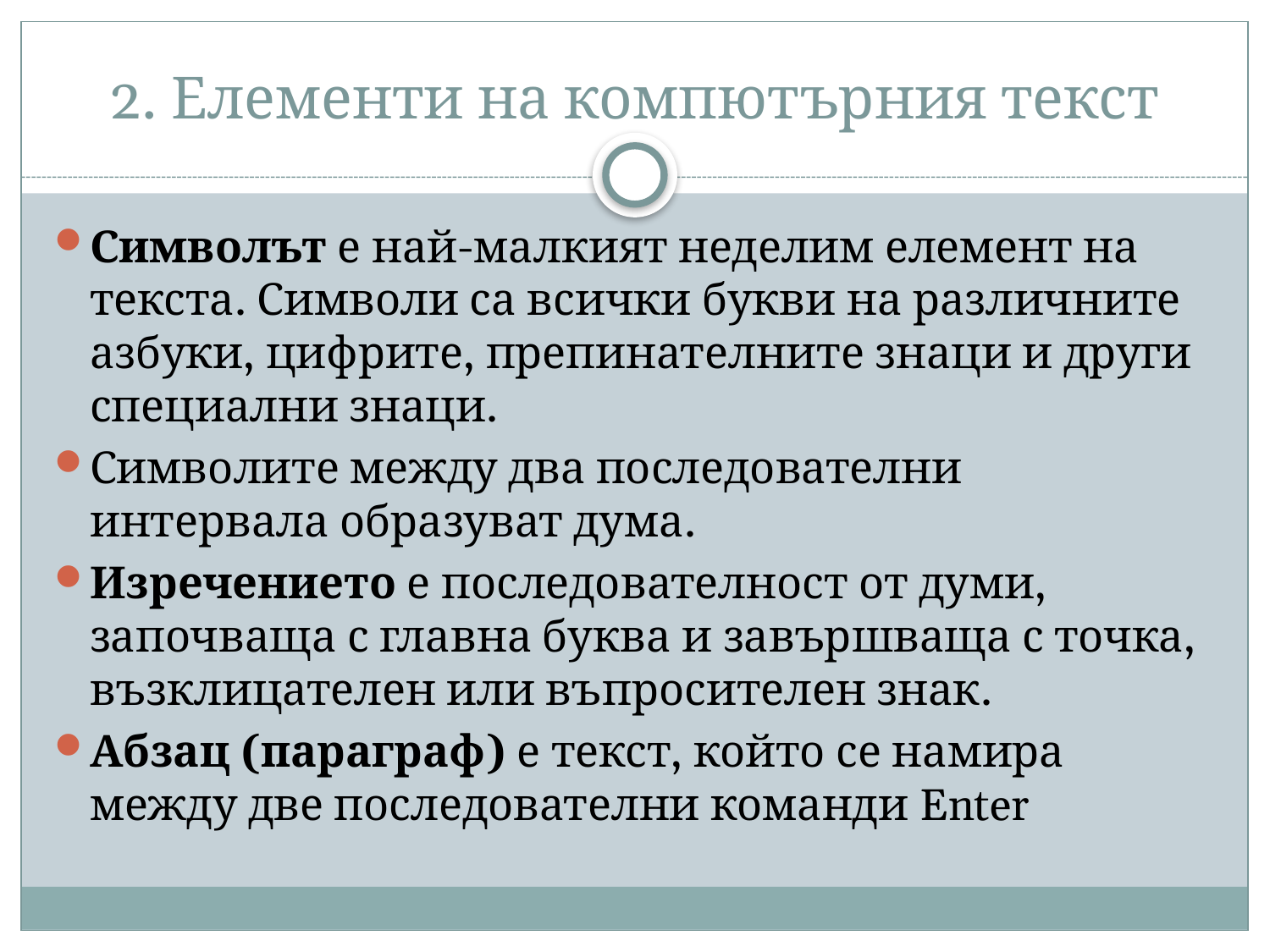

# 2. Елементи на компютърния текст
Символът е най-малкият неделим елемент на текста. Символи са всички букви на различните азбуки, цифрите, препинателните знаци и други специални знаци.
Символите между два последователни интервала образуват дума.
Изречението е последователност от думи, започваща с главна буква и завършваща с точка, възклицателен или въпросителен знак.
Абзац (параграф) е текст, който се намира между две последователни команди Enter